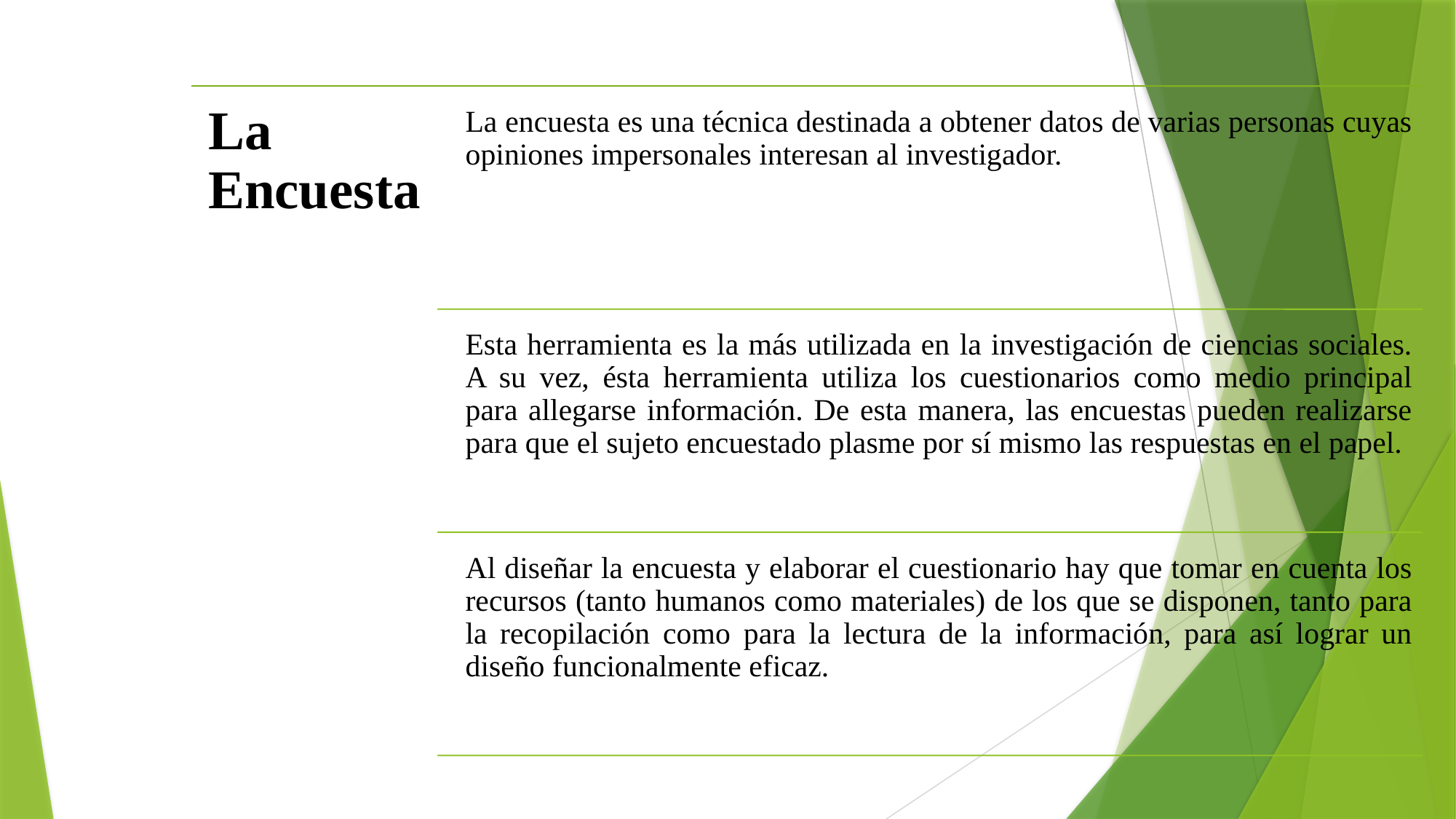

La Encuesta
La encuesta es una técnica destinada a obtener datos de varias personas cuyas opiniones impersonales interesan al investigador.
Esta herramienta es la más utilizada en la investigación de ciencias sociales. A su vez, ésta herramienta utiliza los cuestionarios como medio principal para allegarse información. De esta manera, las encuestas pueden realizarse para que el sujeto encuestado plasme por sí mismo las respuestas en el papel.
Al diseñar la encuesta y elaborar el cuestionario hay que tomar en cuenta los recursos (tanto humanos como materiales) de los que se disponen, tanto para la recopilación como para la lectura de la información, para así lograr un diseño funcionalmente eficaz.